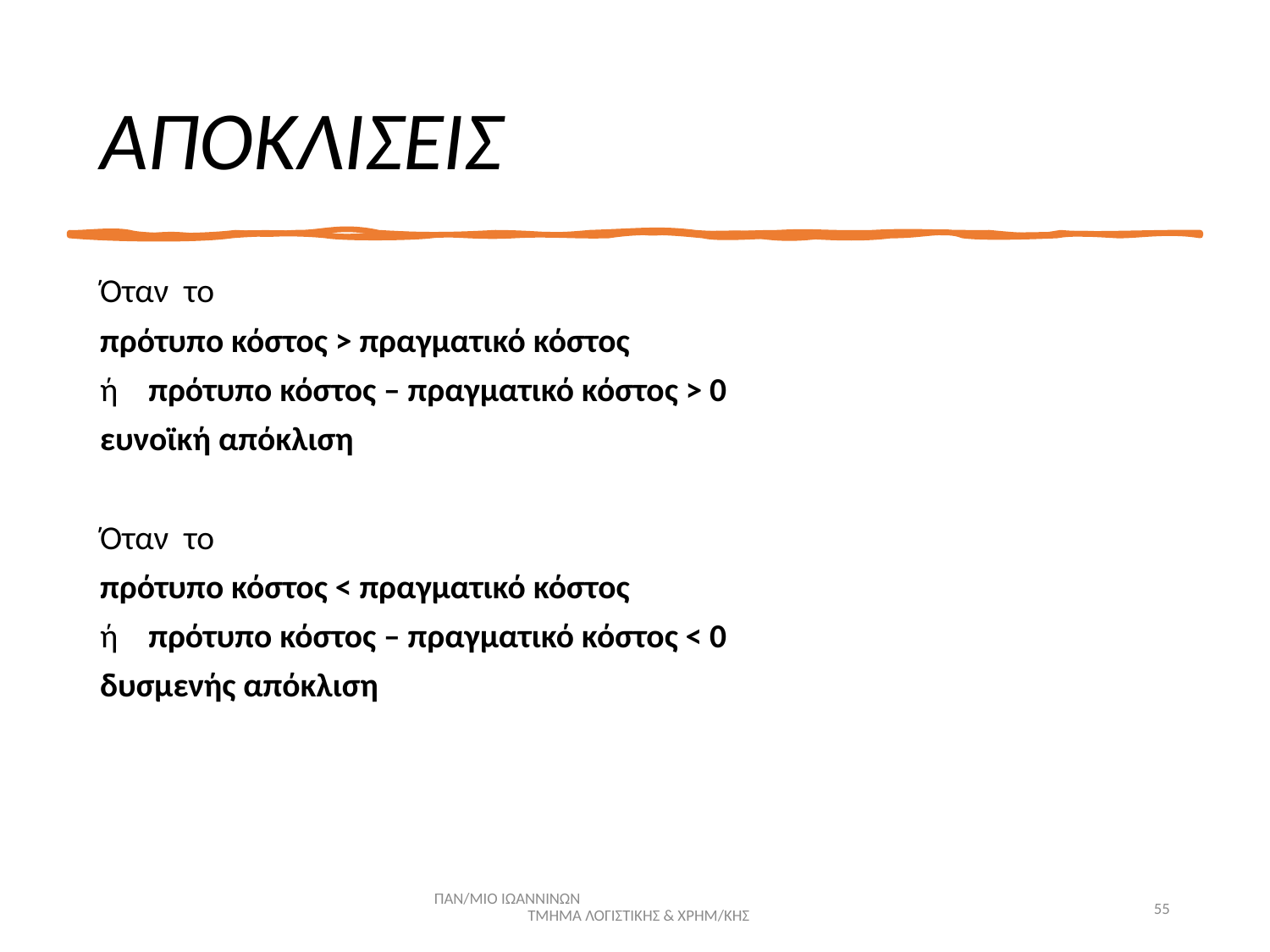

# ΑΠΟΚΛΙΣΕΙΣ

Όταν  το
πρότυπο κόστος > πραγματικό κόστος
ή    πρότυπο κόστος – πραγματικό κόστος > 0
ευνοϊκή απόκλιση

Όταν  το
πρότυπο κόστος < πραγματικό κόστος
ή    πρότυπο κόστος – πραγματικό κόστος < 0
δυσμενής απόκλιση

ΠΑΝ/ΜΙΟ ΙΩΑΝΝΙΝΩΝ                                                                          ΤΜΗΜΑ ΛΟΓΙΣΤΙΚΗΣ & ΧΡΗΜ/ΚΗΣ
55